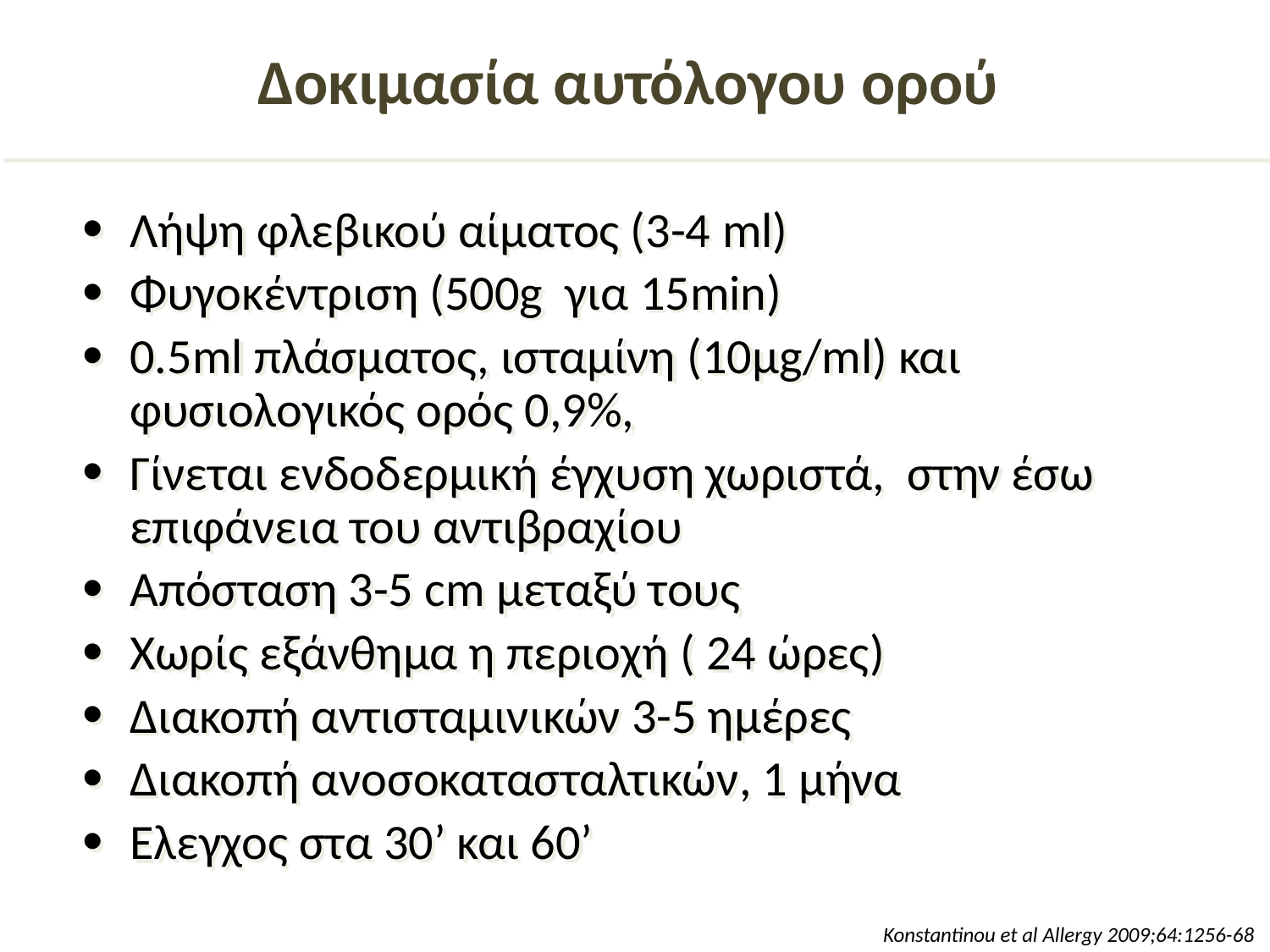

# Δοκιμασία αυτόλογου ορού
Λήψη φλεβικού αίματος (3-4 ml)
Φυγοκέντριση (500g  για 15min)
0.5ml πλάσματος, ισταμίνη (10μg/ml) και φυσιολογικός ορός 0,9%,
Γίνεται ενδοδερμική έγχυση χωριστά,  στην έσω επιφάνεια του αντιβραχίου
Απόσταση 3-5 cm μεταξύ τους
Χωρίς εξάνθημα η περιοχή ( 24 ώρες)
Διακοπή αντισταμινικών 3-5 ημέρες
Διακοπή ανοσοκατασταλτικών, 1 μήνα
Ελεγχος στα 30’ και 60’
Konstantinou et al Allergy 2009;64:1256-68